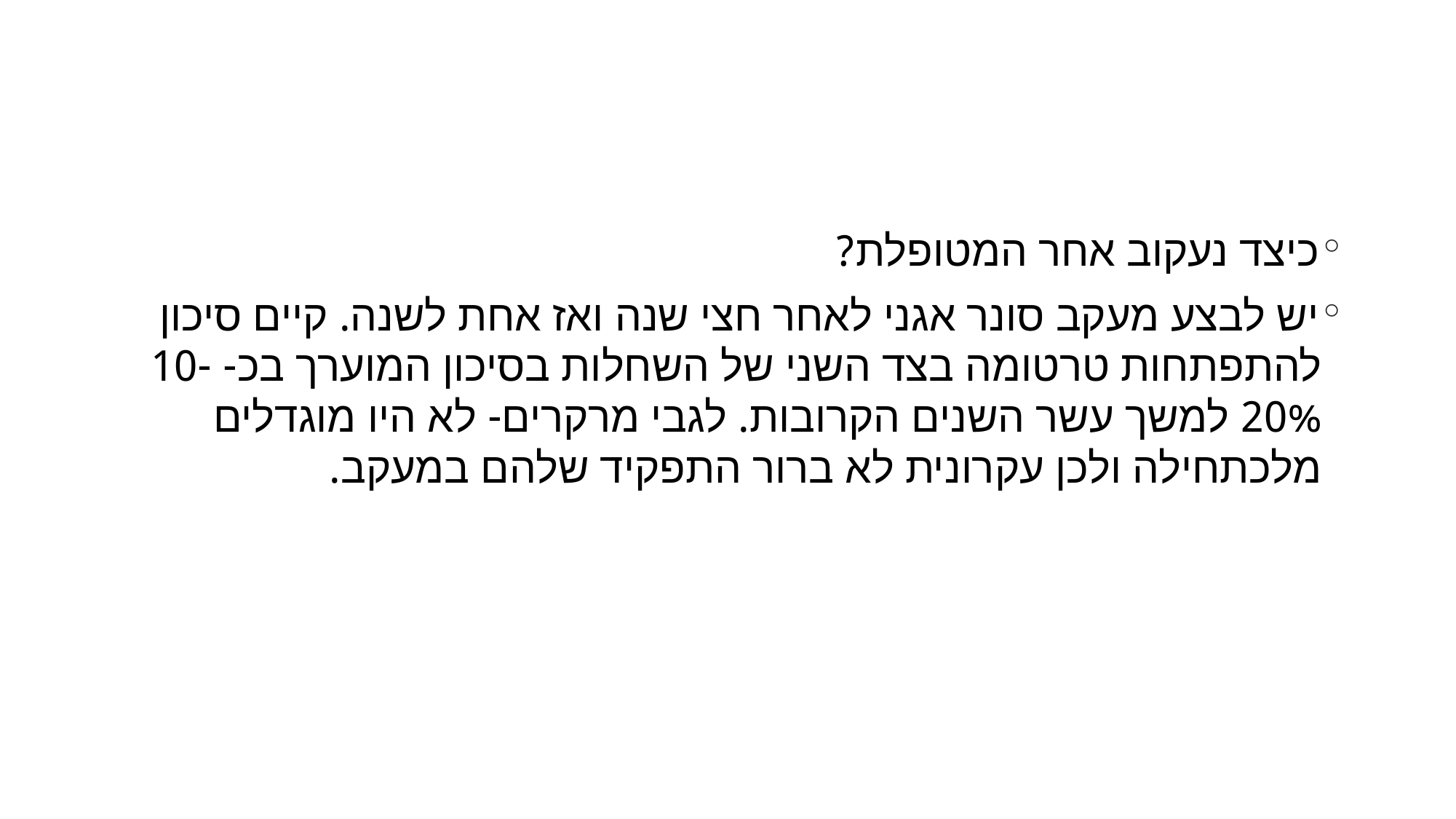

#
כיצד נעקוב אחר המטופלת?
יש לבצע מעקב סונר אגני לאחר חצי שנה ואז אחת לשנה. קיים סיכון להתפתחות טרטומה בצד השני של השחלות בסיכון המוערך בכ- 10-20% למשך עשר השנים הקרובות. לגבי מרקרים- לא היו מוגדלים מלכתחילה ולכן עקרונית לא ברור התפקיד שלהם במעקב.